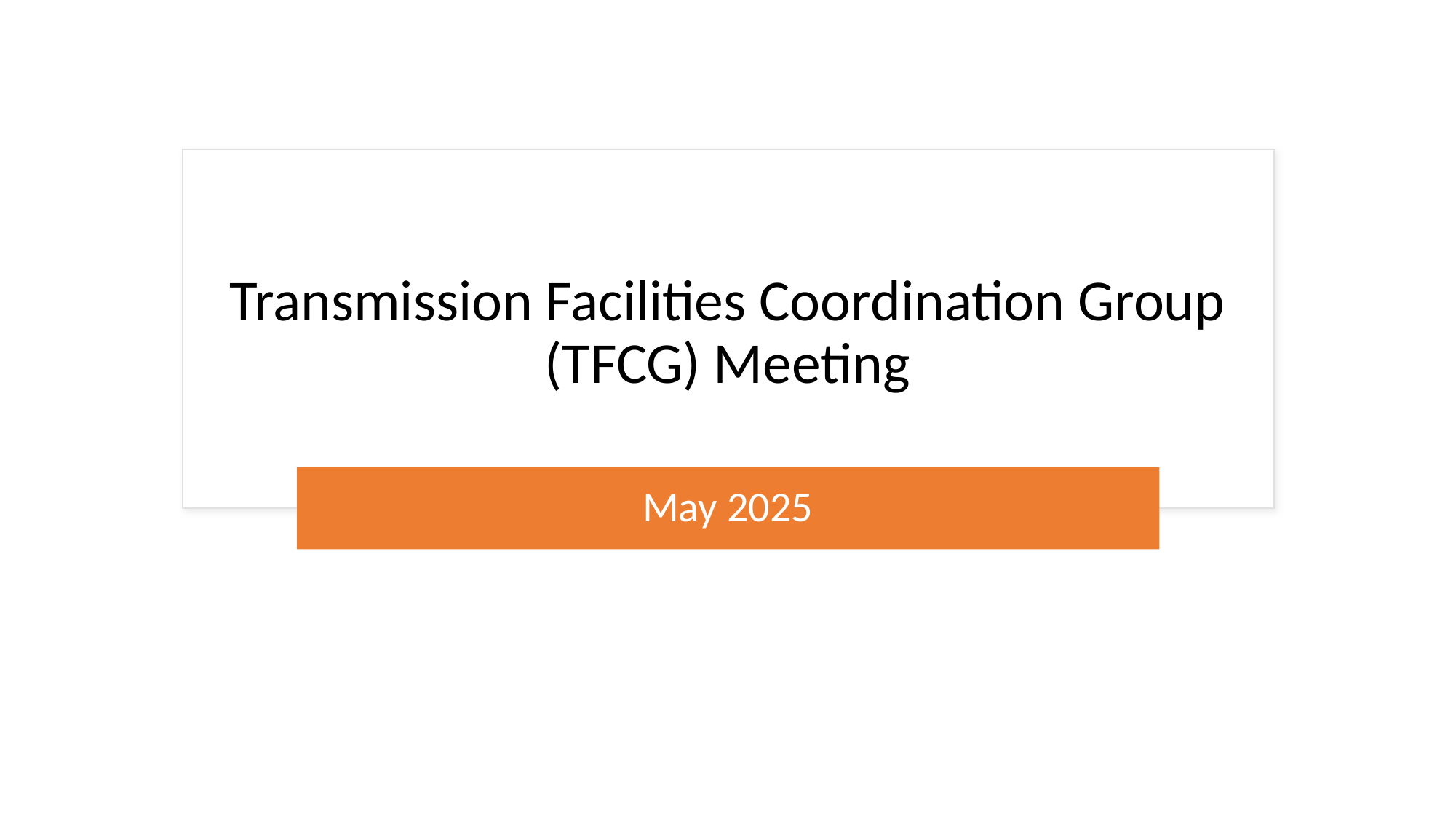

# Transmission Facilities Coordination Group (TFCG) Meeting

May 2025